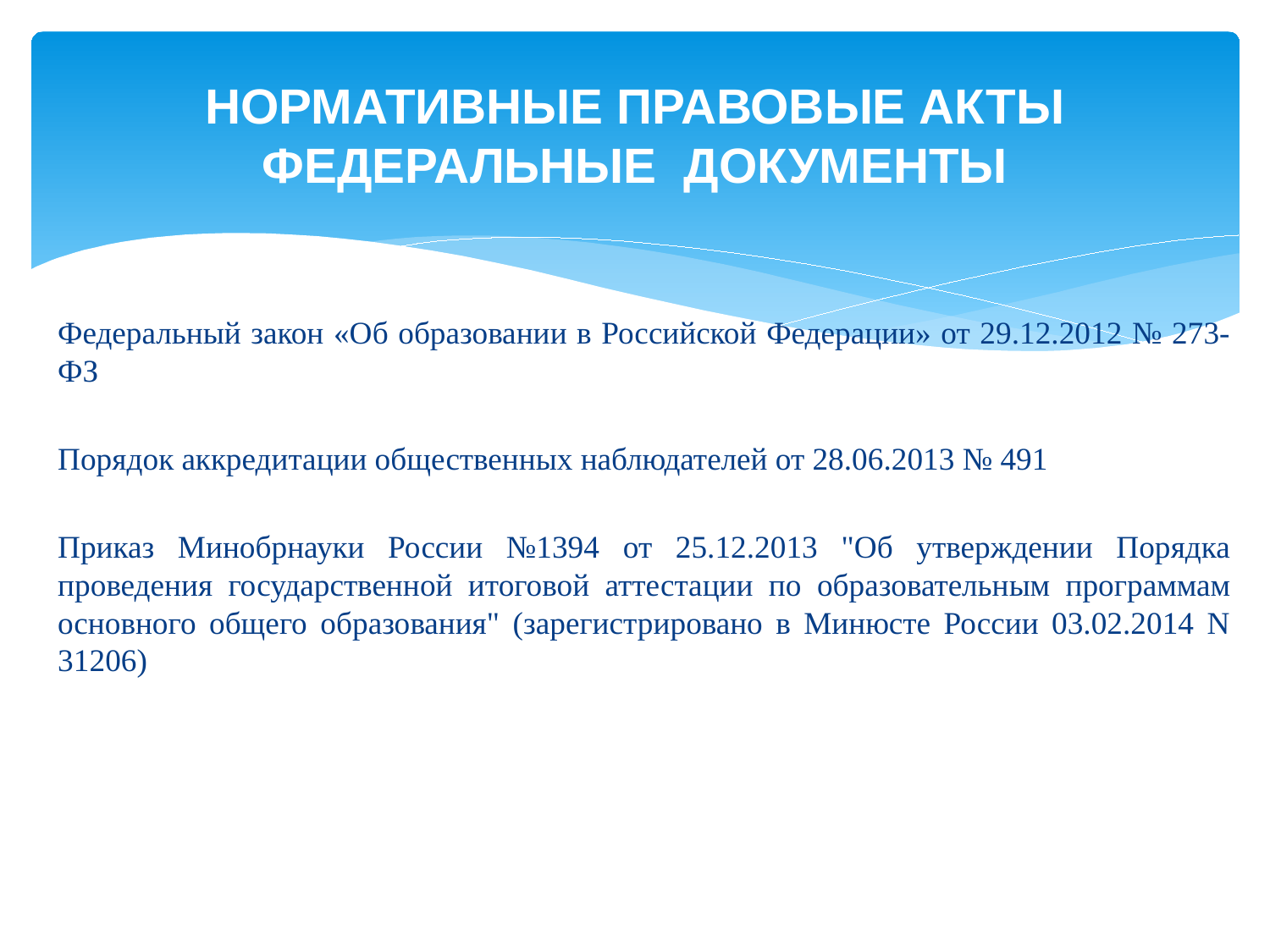

# НОРМАТИВНЫЕ ПРАВОВЫЕ АКТЫ ФЕДЕРАЛЬНЫЕ  ДОКУМЕНТЫ
Федеральный закон «Об образовании в Российской Федерации» от 29.12.2012 № 273-ФЗ

Порядок аккредитации общественных наблюдателей от 28.06.2013 № 491

Приказ Минобрнауки России №1394 от 25.12.2013 "Об утверждении Порядка проведения государственной итоговой аттестации по образовательным программам основного общего образования" (зарегистрировано в Минюсте России 03.02.2014 N 31206)